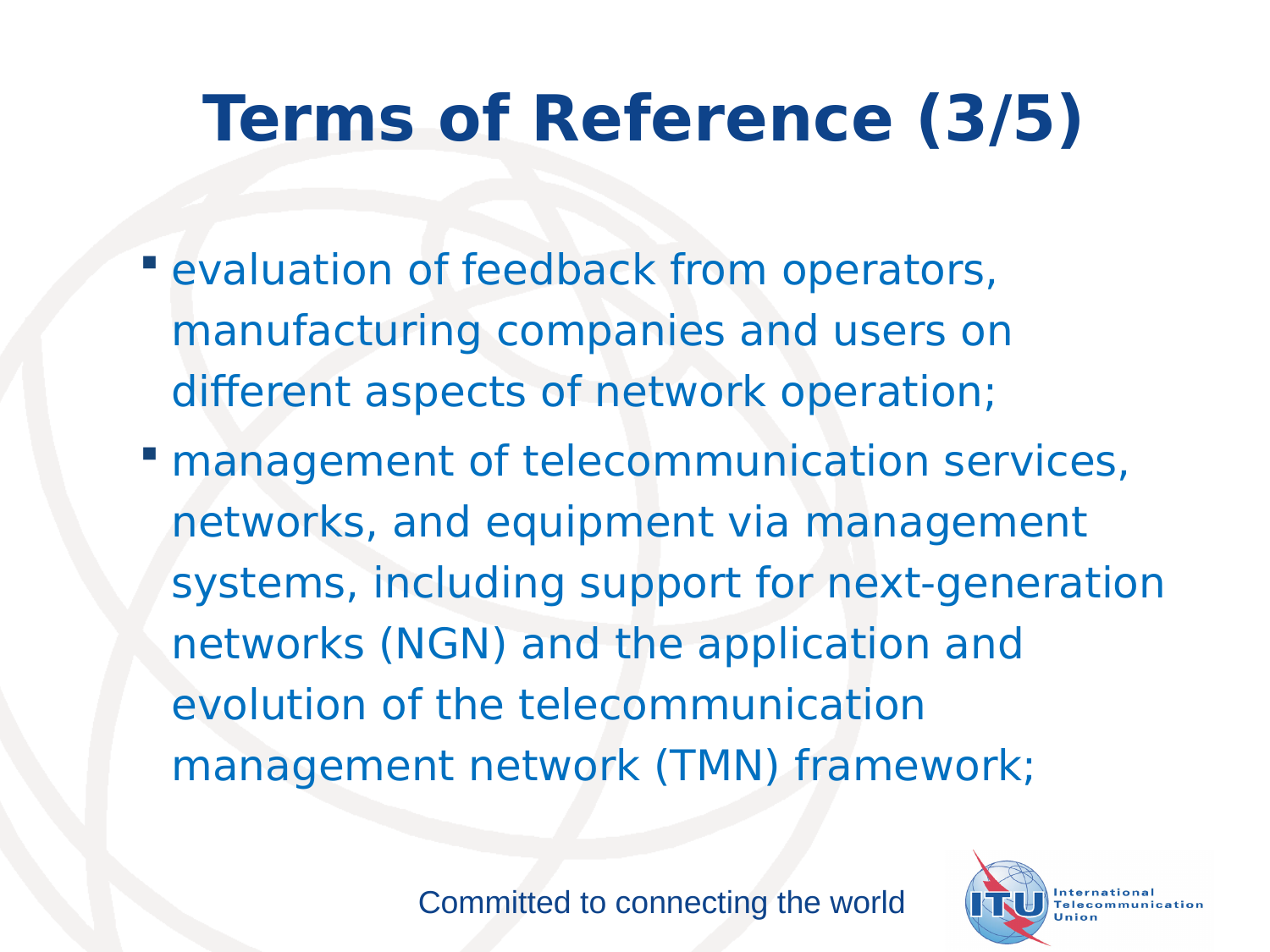

# Terms of Reference (3/5)
evaluation of feedback from operators, manufacturing companies and users on different aspects of network operation;
management of telecommunication services, networks, and equipment via management systems, including support for next-generation networks (NGN) and the application and evolution of the telecommunication management network (TMN) framework;